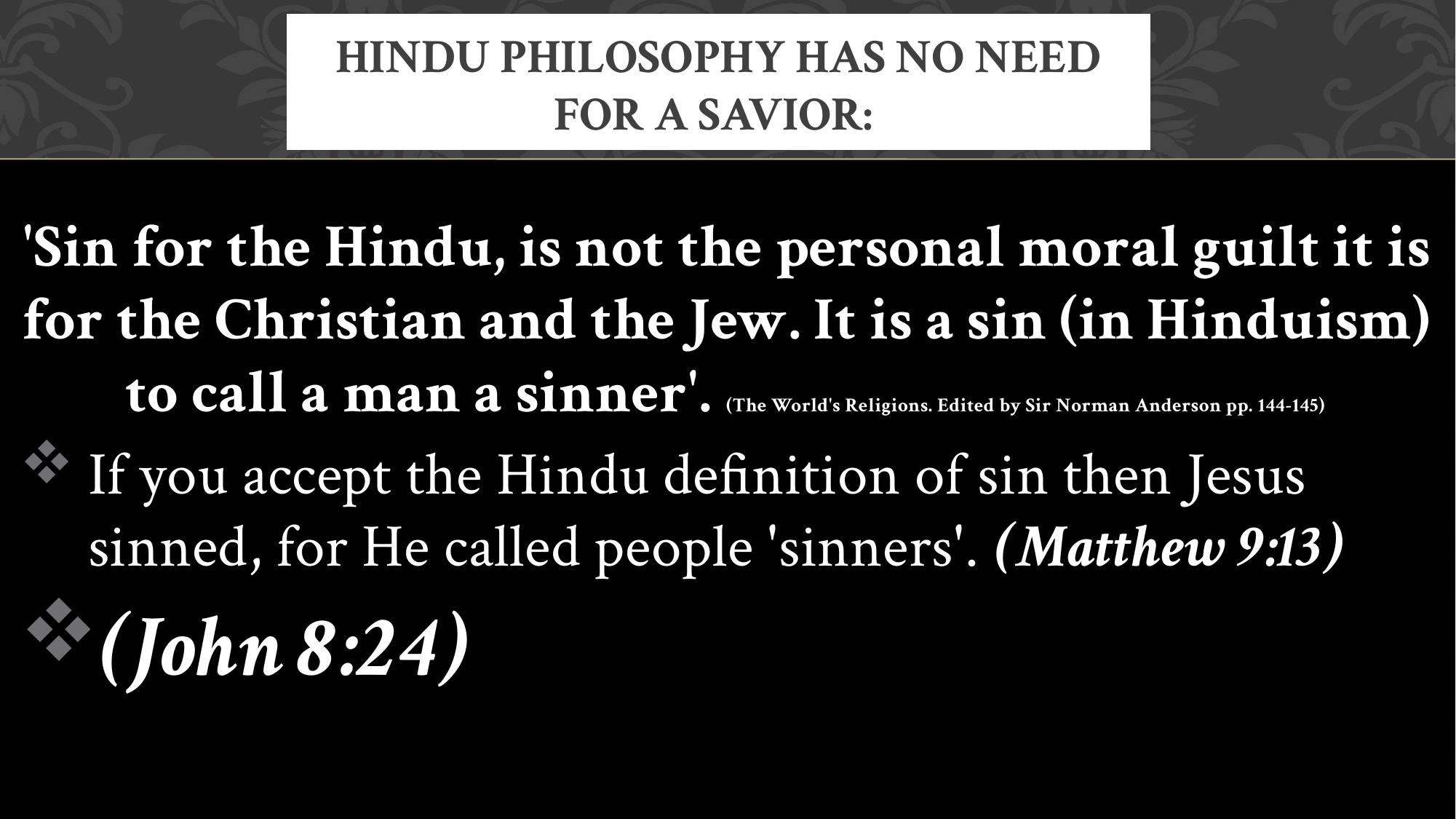

# Hindu philosophy has no need for a Savior:
'Sin for the Hindu, is not the personal moral guilt it is for the Christian and the Jew. It is a sin (in Hinduism) to call a man a sinner'. (The World's Religions. Edited by Sir Norman Anderson pp. 144-145)
If you accept the Hindu definition of sin then Jesus sinned, for He called people 'sinners'. (Matthew 9:13)
(John 8:24)